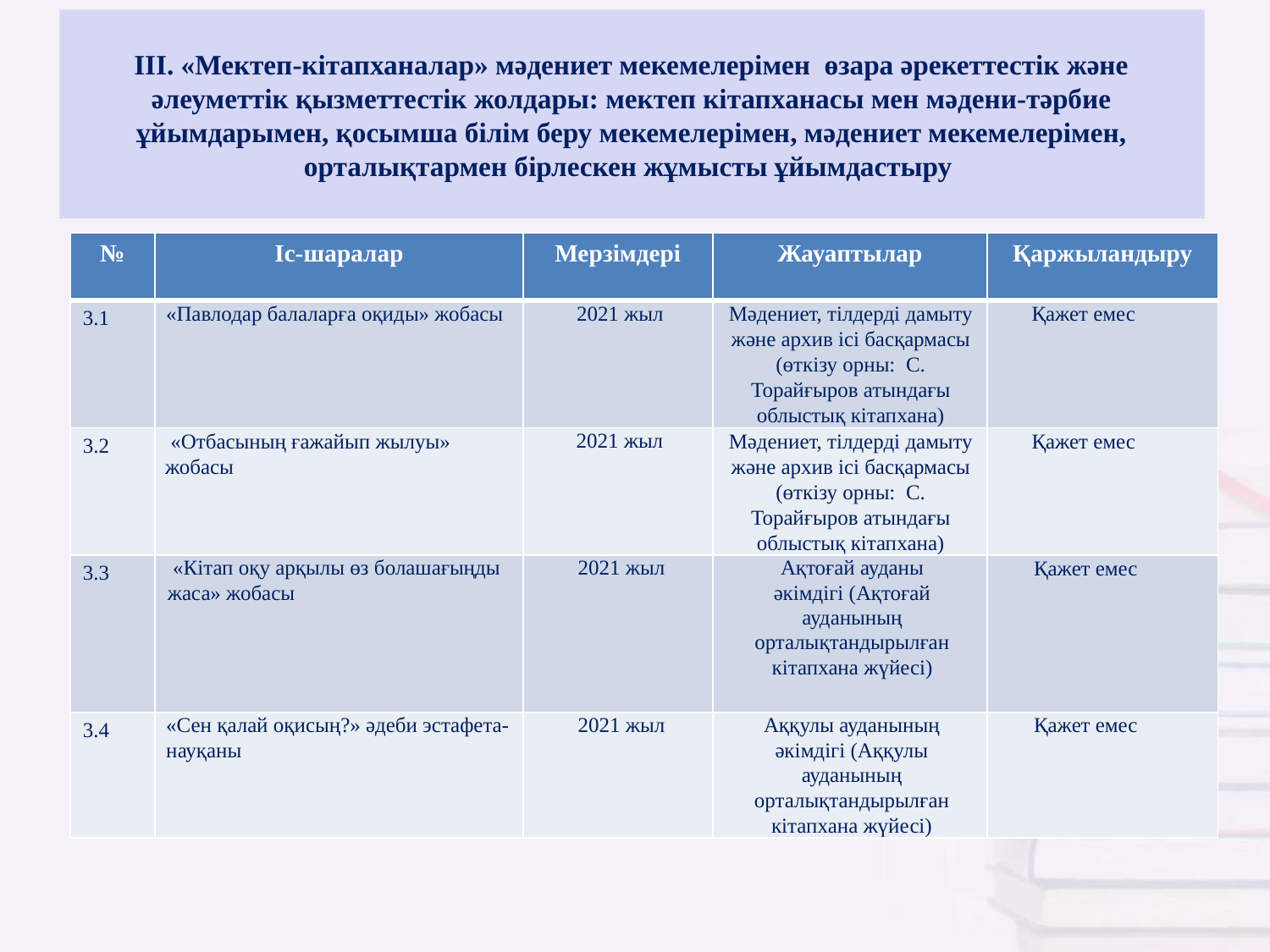

ІІІ. «Мектеп-кітапханалар» мәдениет мекемелерімен  өзара әрекеттестік және әлеуметтік қызметтестік жолдары: мектеп кітапханасы мен мәдени-тәрбие ұйымдарымен, қосымша білім беру мекемелерімен, мәдениет мекемелерімен, орталықтармен бірлескен жұмысты ұйымдастыру
| № | Іс-шаралар | Мерзімдері | Жауаптылар | Қаржыландыру |
| --- | --- | --- | --- | --- |
| 3.1 | «Павлодар балаларға оқиды» жобасы | 2021 жыл | Мәдениет, тілдерді дамыту және архив ісі басқармасы (өткізу орны: С. Торайғыров атындағы облыстық кітапхана) | Қажет емес |
| 3.2 | «Отбасының ғажайып жылуы» жобасы | 2021 жыл | Мәдениет, тілдерді дамыту және архив ісі басқармасы (өткізу орны: С. Торайғыров атындағы облыстық кітапхана) | Қажет емес |
| 3.3 | «Кітап оқу арқылы өз болашағыңды жаса» жобасы | 2021 жыл | Ақтоғай ауданы әкімдігі (Ақтоғай ауданының орталықтандырылған кітапхана жүйесі) | Қажет емес |
| 3.4 | «Сен қалай оқисың?» әдеби эстафета-науқаны | 2021 жыл | Аққулы ауданының әкімдігі (Аққулы ауданының орталықтандырылған кітапхана жүйесі) | Қажет емес |